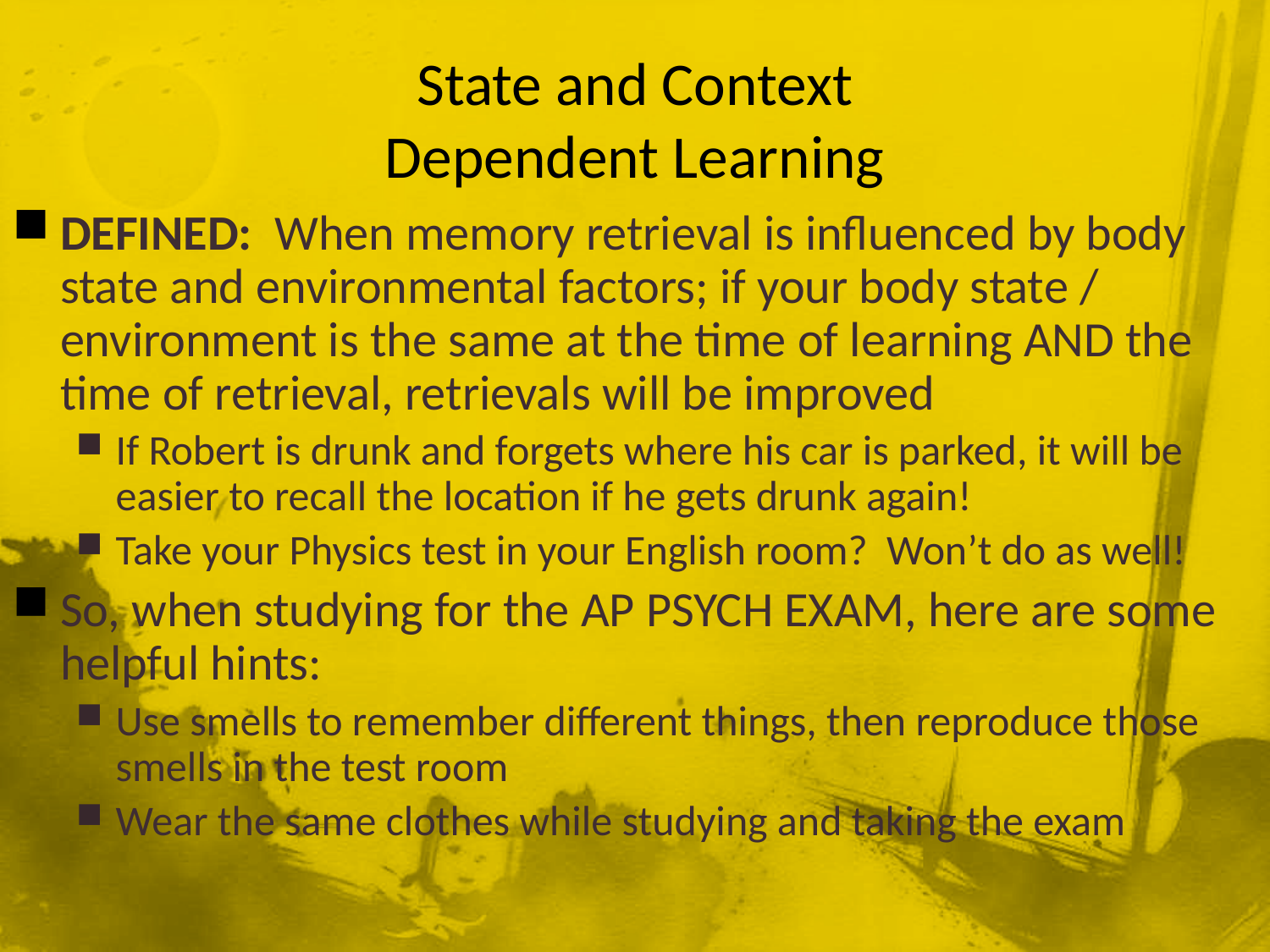

# State and Context Dependent Learning
DEFINED:  When memory retrieval is influenced by body state and environmental factors; if your body state / environment is the same at the time of learning AND the time of retrieval, retrievals will be improved
If Robert is drunk and forgets where his car is parked, it will be easier to recall the location if he gets drunk again!
Take your Physics test in your English room?  Won’t do as well!
So, when studying for the AP PSYCH EXAM, here are some helpful hints:
Use smells to remember different things, then reproduce those smells in the test room
Wear the same clothes while studying and taking the exam